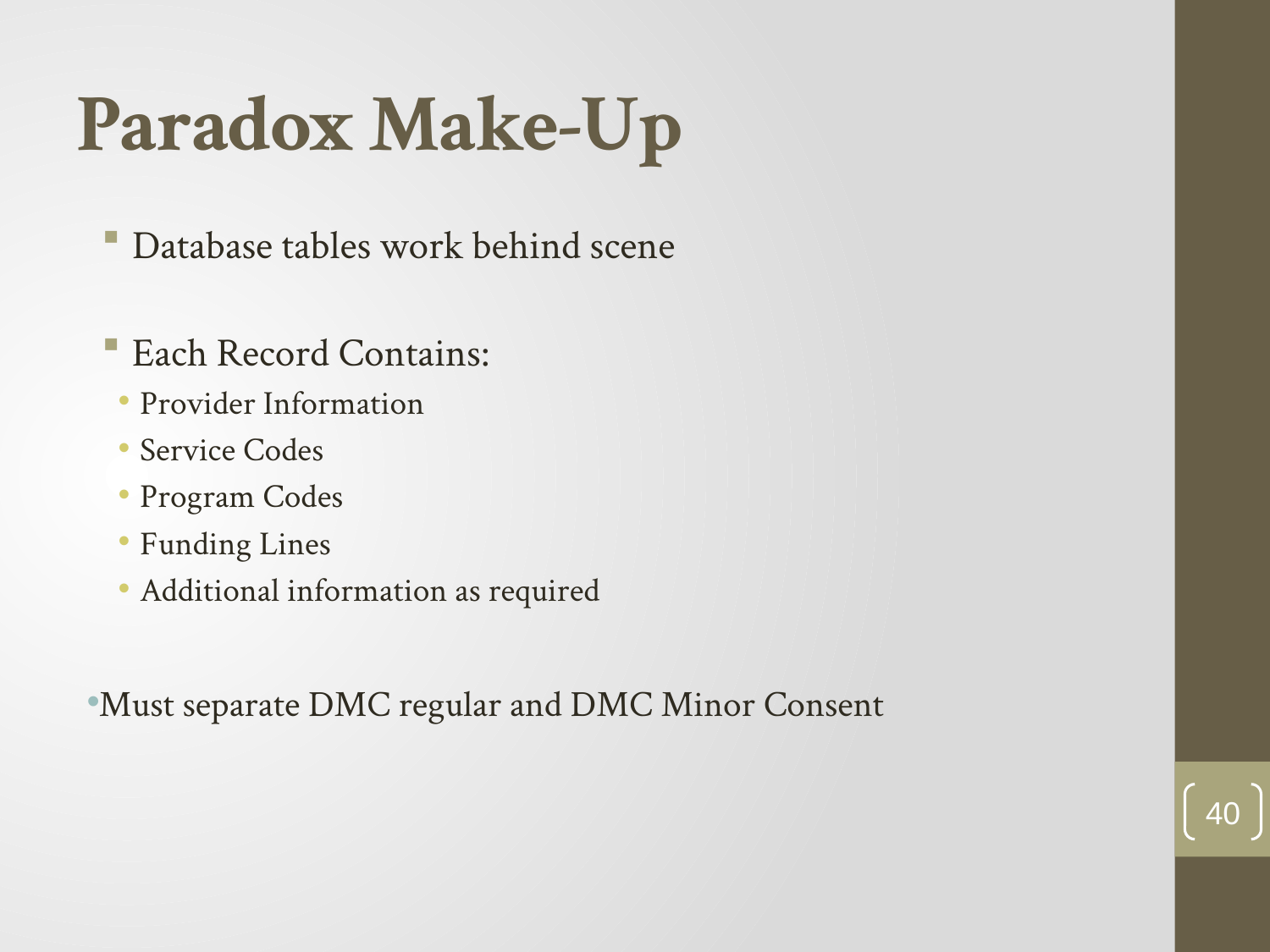

# Paradox Make-Up
Database tables work behind scene

Each Record Contains:
Provider Information
Service Codes
Program Codes
Funding Lines
Additional information as required

Must separate DMC regular and DMC Minor Consent
40